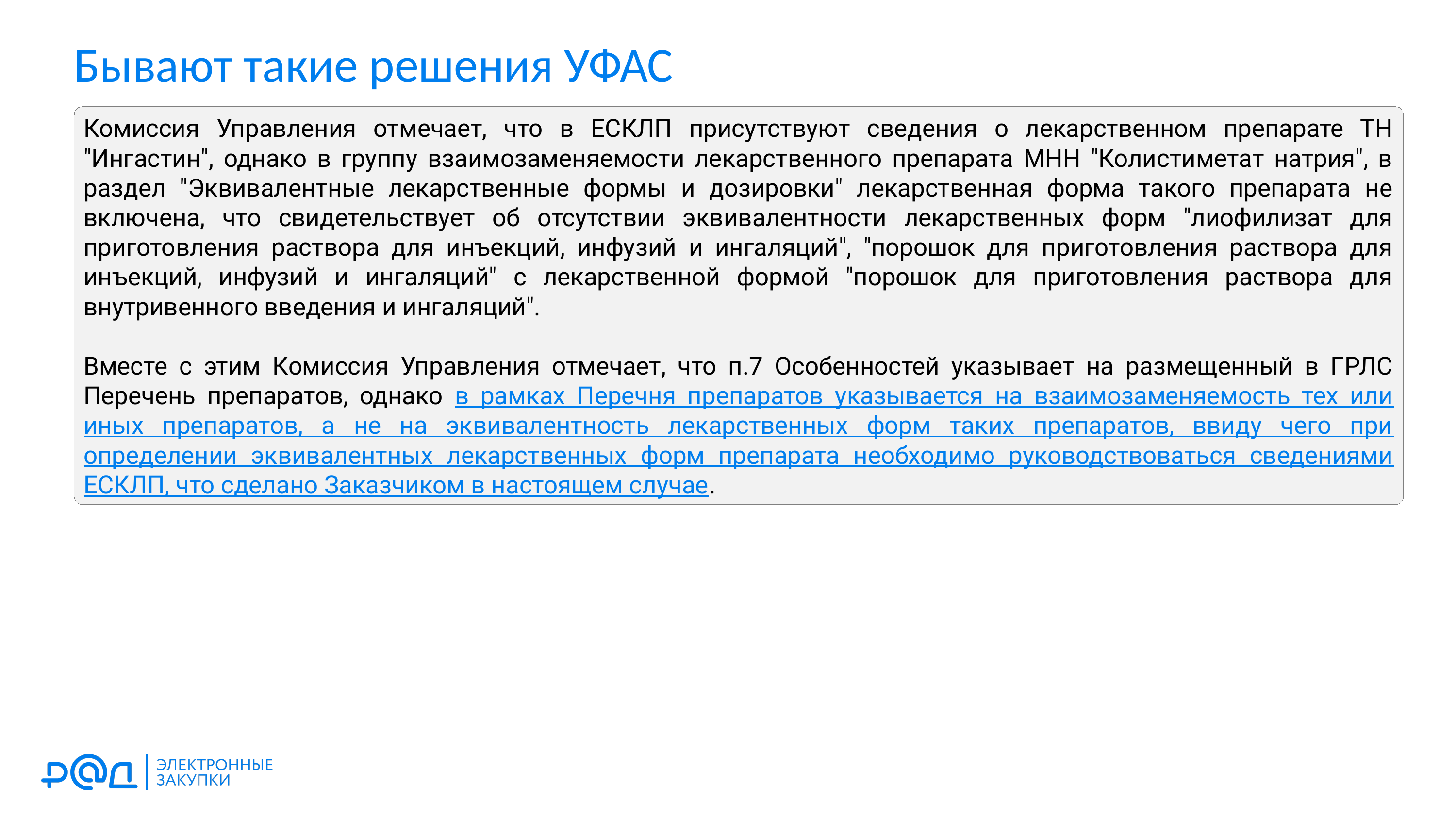

Бывают такие решения УФАС
Комиссия Управления отмечает, что в ЕСКЛП присутствуют сведения о лекарственном препарате ТН "Ингастин", однако в группу взаимозаменяемости лекарственного препарата МНН "Колистиметат натрия", в раздел "Эквивалентные лекарственные формы и дозировки" лекарственная форма такого препарата не включена, что свидетельствует об отсутствии эквивалентности лекарственных форм "лиофилизат для приготовления раствора для инъекций, инфузий и ингаляций", "порошок для приготовления раствора для инъекций, инфузий и ингаляций" с лекарственной формой "порошок для приготовления раствора для внутривенного введения и ингаляций".

Вместе с этим Комиссия Управления отмечает, что п.7 Особенностей указывает на размещенный в ГРЛС Перечень препаратов, однако в рамках Перечня препаратов указывается на взаимозаменяемость тех или иных препаратов, а не на эквивалентность лекарственных форм таких препаратов, ввиду чего при определении эквивалентных лекарственных форм препарата необходимо руководствоваться сведениями ЕСКЛП, что сделано Заказчиком в настоящем случае.